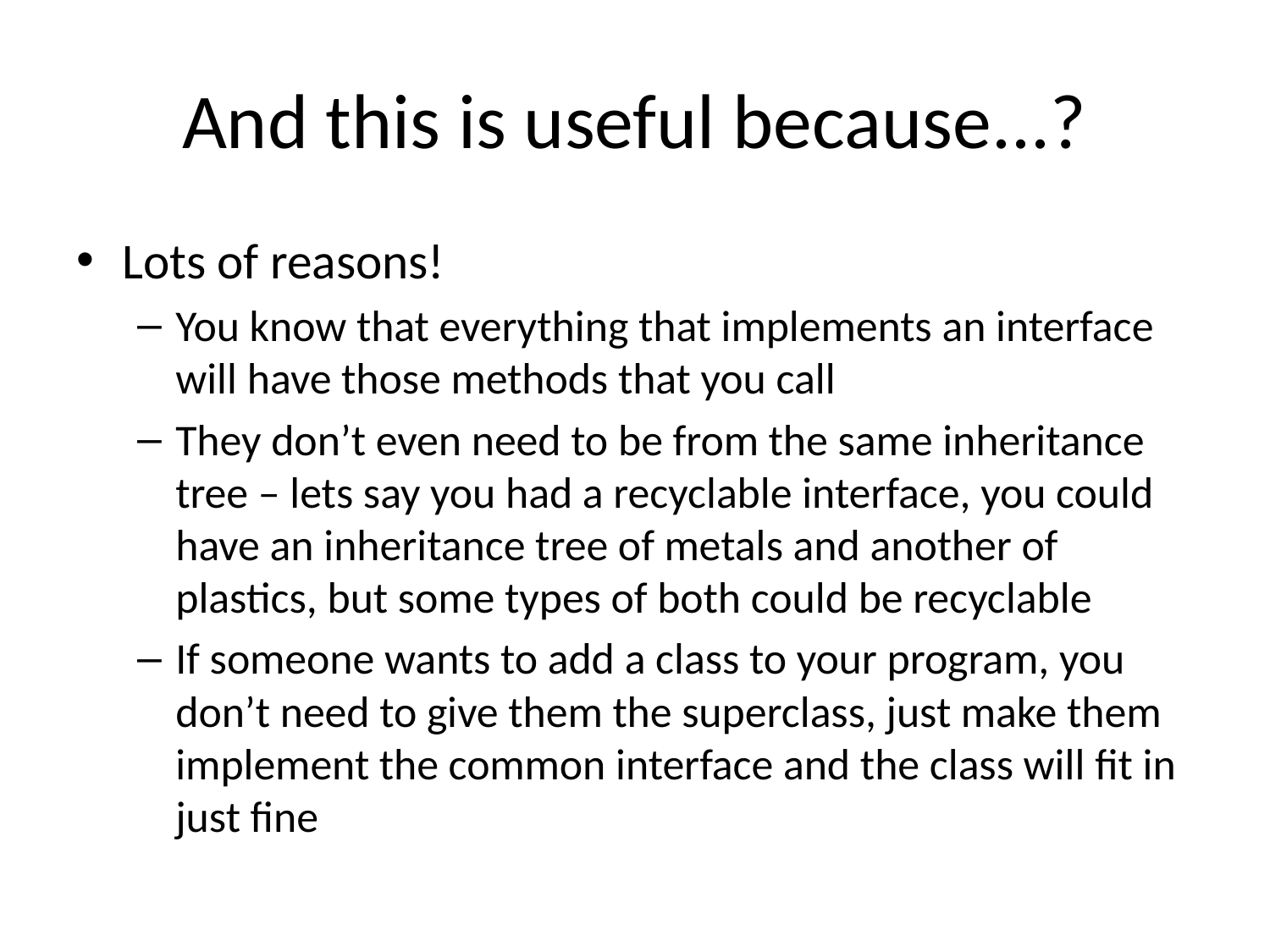

# And this is useful because...?
Lots of reasons!
You know that everything that implements an interface will have those methods that you call
They don’t even need to be from the same inheritance tree – lets say you had a recyclable interface, you could have an inheritance tree of metals and another of plastics, but some types of both could be recyclable
If someone wants to add a class to your program, you don’t need to give them the superclass, just make them implement the common interface and the class will fit in just fine